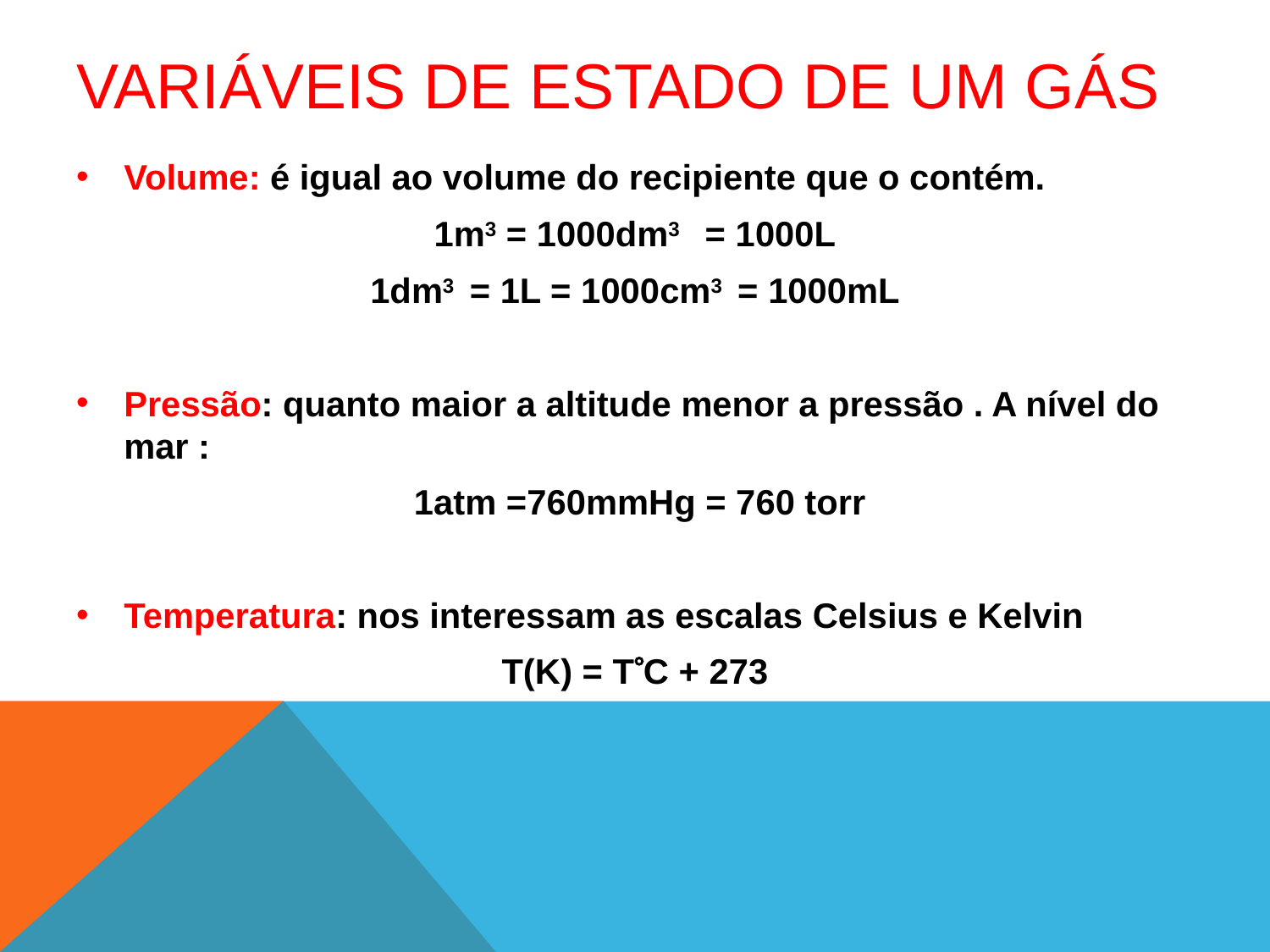

# Variáveis de estado de um gás
Volume: é igual ao volume do recipiente que o contém.
1m3 = 1000dm3   = 1000L
1dm3  = 1L = 1000cm3  = 1000mL

Pressão: quanto maior a altitude menor a pressão . A nível do mar :
 1atm =760mmHg = 760 torr

Temperatura: nos interessam as escalas Celsius e Kelvin
T(K) = T°C + 273